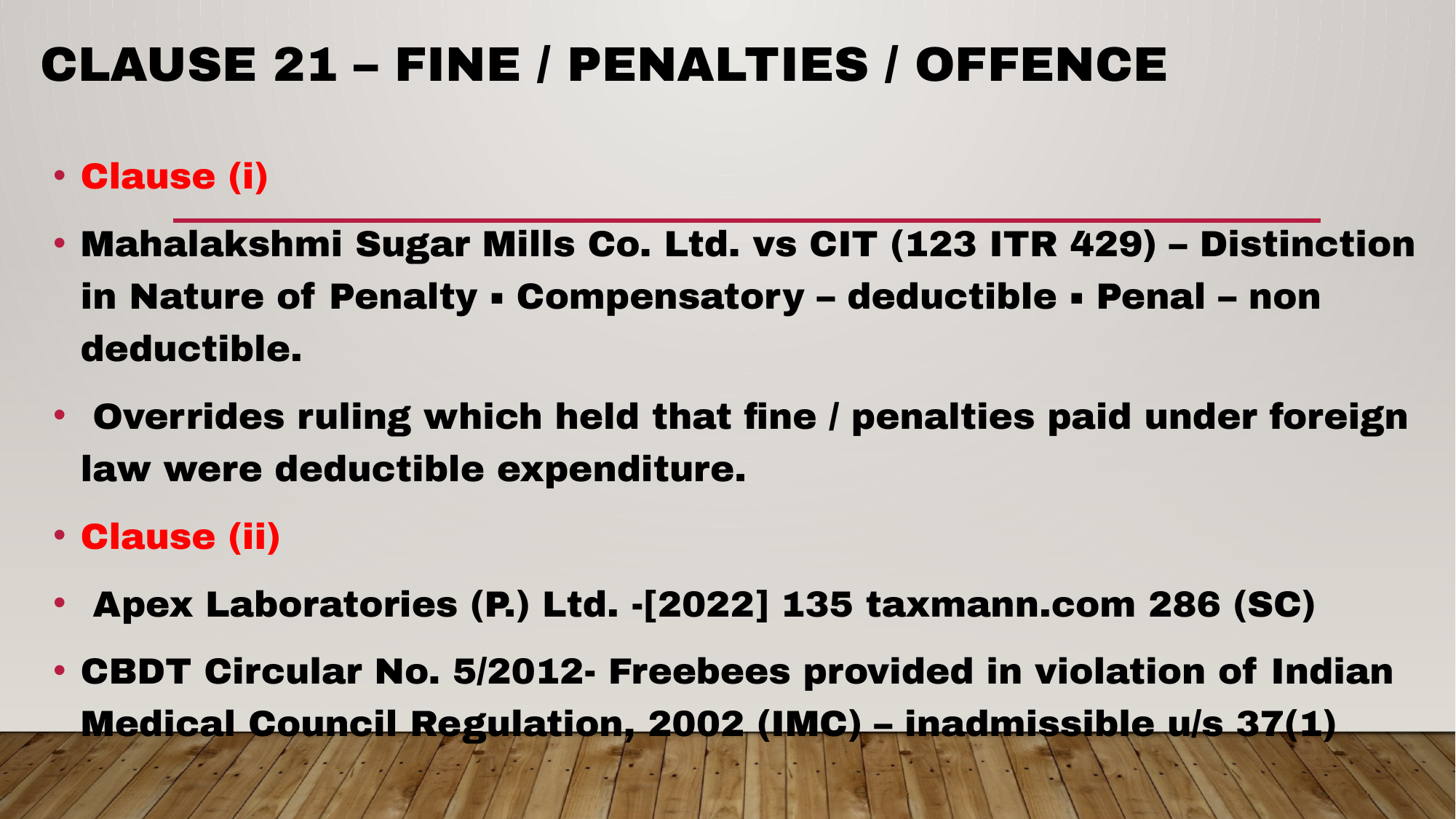

# CLAUSE 21 – FINE / PENALTIES / OFFENCE
Clause (i)
Mahalakshmi Sugar Mills Co. Ltd. vs CIT (123 ITR 429) – Distinction in Nature of Penalty ▪ Compensatory – deductible ▪ Penal – non deductible.
 Overrides ruling which held that fine / penalties paid under foreign law were deductible expenditure.
Clause (ii)
 Apex Laboratories (P.) Ltd. -[2022] 135 taxmann.com 286 (SC)
CBDT Circular No. 5/2012- Freebees provided in violation of Indian Medical Council Regulation, 2002 (IMC) – inadmissible u/s 37(1)